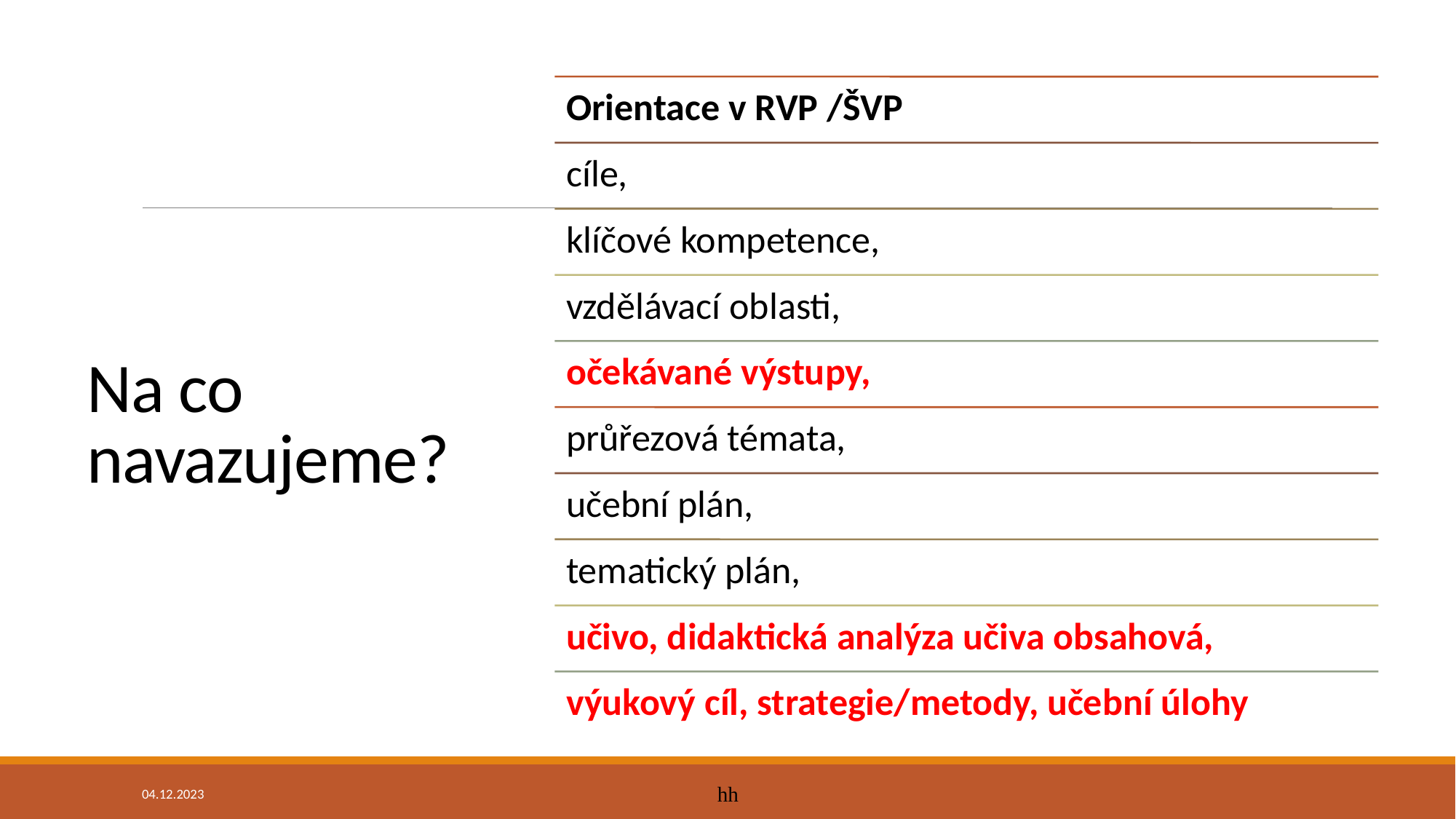

# Na co navazujeme?
Orientace v RVP /ŠVP
cíle,
klíčové kompetence,
vzdělávací oblasti,
očekávané výstupy,
průřezová témata,
učební plán,
tematický plán,
učivo, didaktická analýza učiva obsahová,
výukový cíl, strategie/metody, učební úlohy
04.12.2023
hh